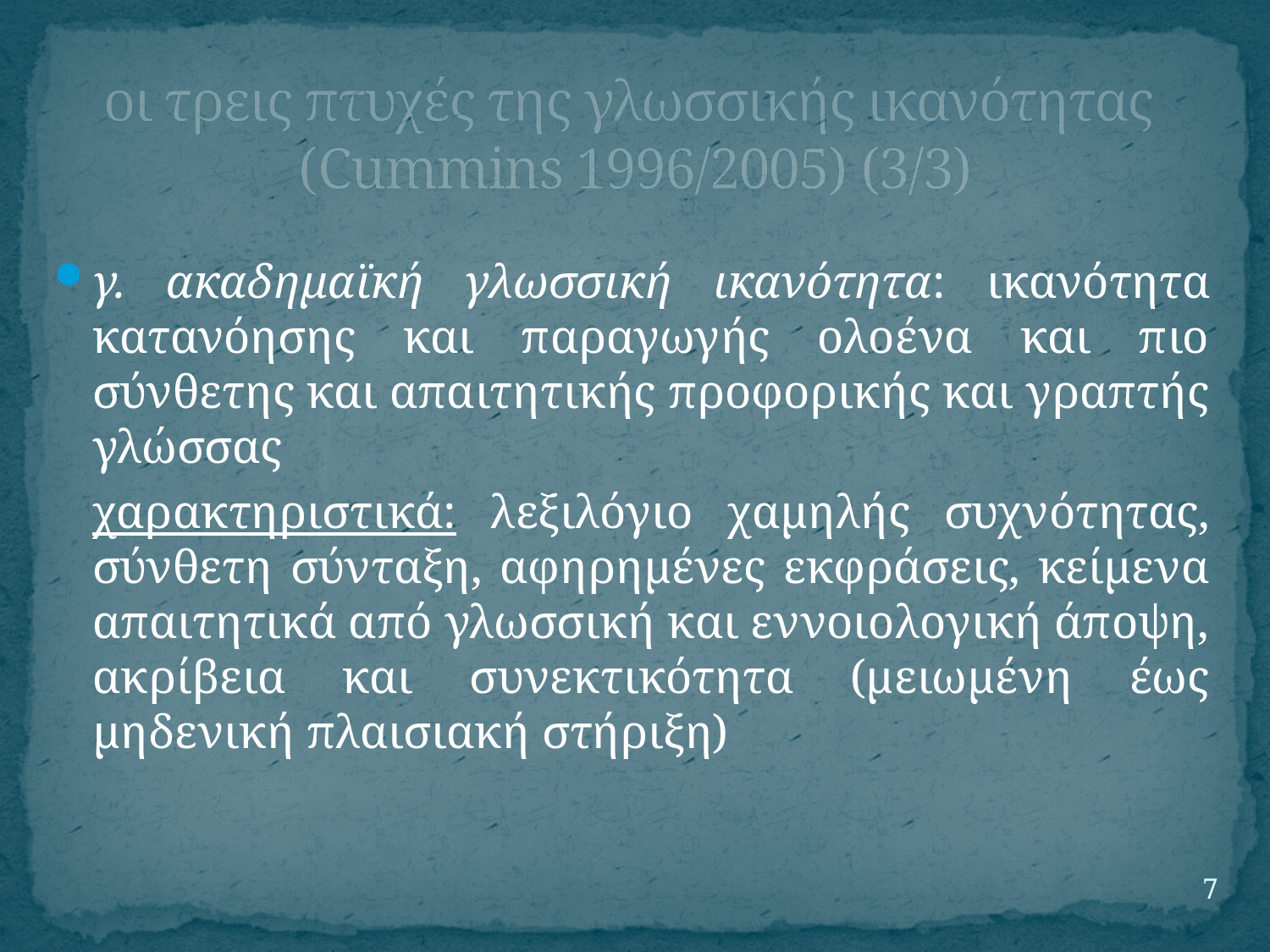

# οι τρεις πτυχές της γλωσσικής ικανότητας (Cummins 1996/2005) (3/3)
γ. ακαδημαϊκή γλωσσική ικανότητα: ικανότητα κατανόησης και παραγωγής ολοένα και πιο σύνθετης και απαιτητικής προφορικής και γραπτής γλώσσας
	χαρακτηριστικά: λεξιλόγιο χαμηλής συχνότητας, σύνθετη σύνταξη, αφηρημένες εκφράσεις, κείμενα απαιτητικά από γλωσσική και εννοιολογική άποψη, ακρίβεια και συνεκτικότητα (μειωμένη έως μηδενική πλαισιακή στήριξη)
7